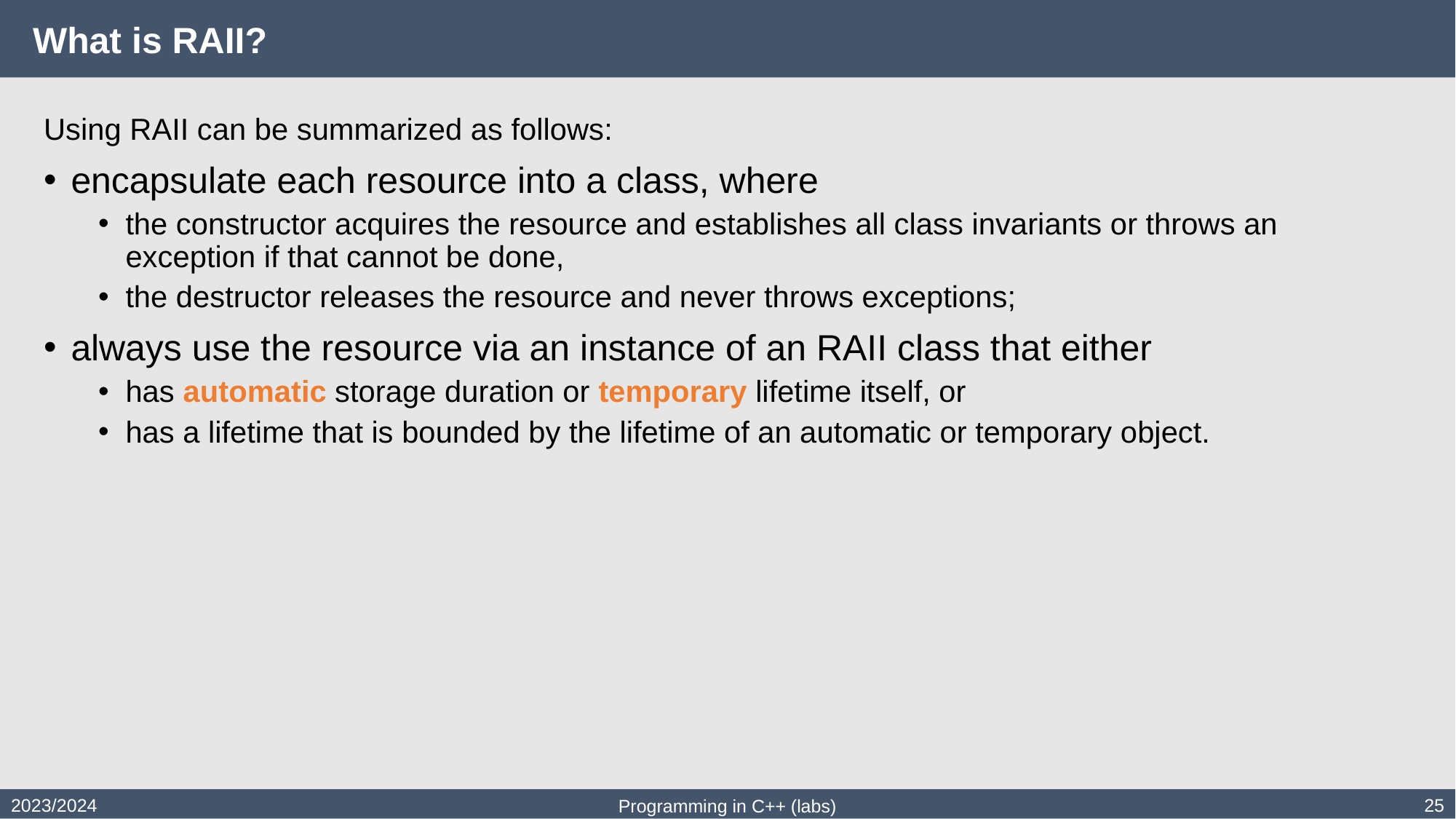

# What is RAII?
Using RAII can be summarized as follows:
encapsulate each resource into a class, where
the constructor acquires the resource and establishes all class invariants or throws an exception if that cannot be done,
the destructor releases the resource and never throws exceptions;
always use the resource via an instance of an RAII class that either
has automatic storage duration or temporary lifetime itself, or
has a lifetime that is bounded by the lifetime of an automatic or temporary object.
2023/2024
25
Programming in C++ (labs)